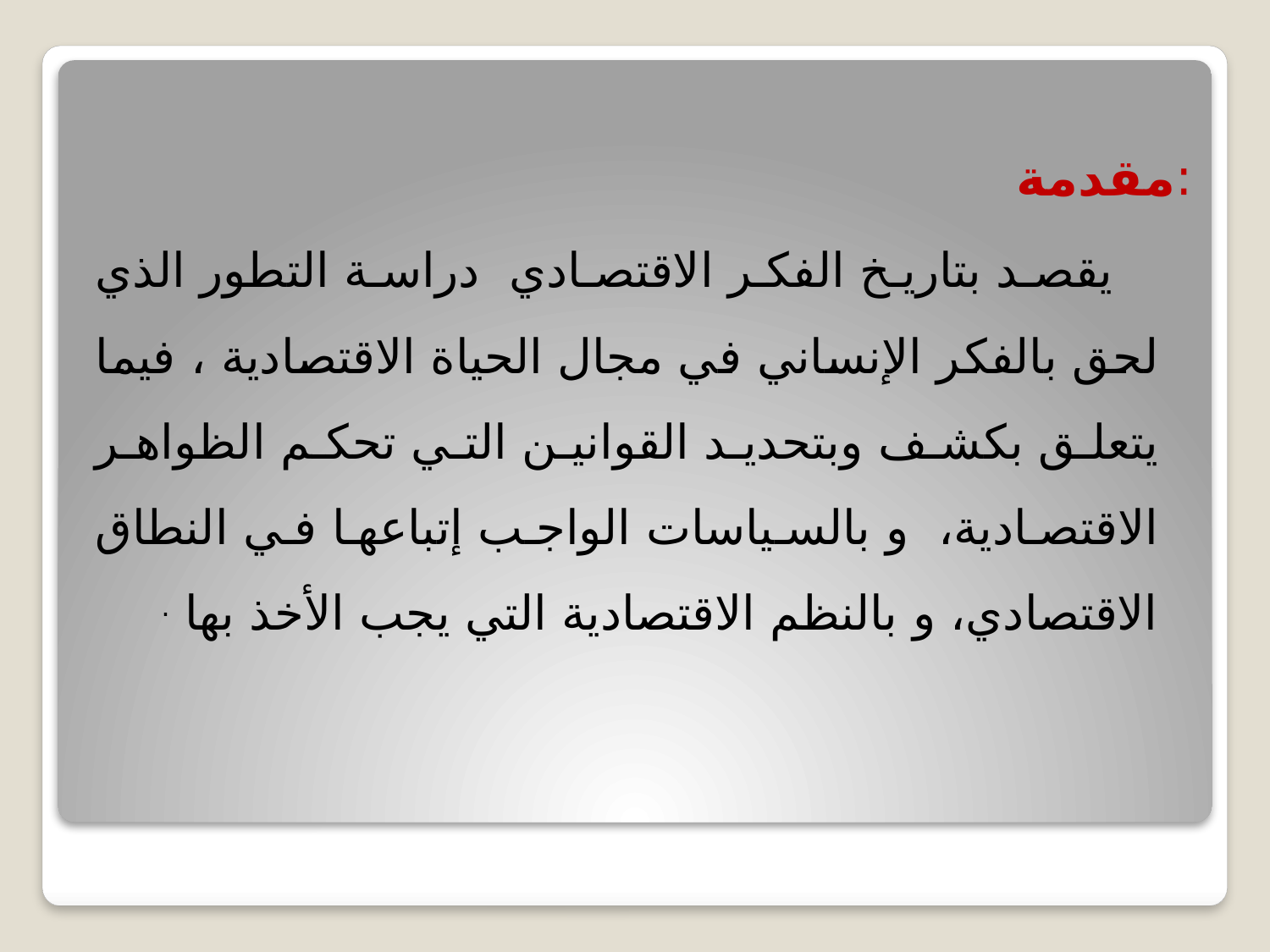

مقدمة:
      يقصد بتاريخ الفكر الاقتصادي  دراسة التطور الذي لحق بالفكر الإنساني في مجال الحياة الاقتصادية ، فيما يتعلق بكشف وبتحديد القوانين التي تحكم الظواهر الاقتصادية،  و بالسياسات الواجب إتباعها في النطاق الاقتصادي، و بالنظم الاقتصادية التي يجب الأخذ بها .